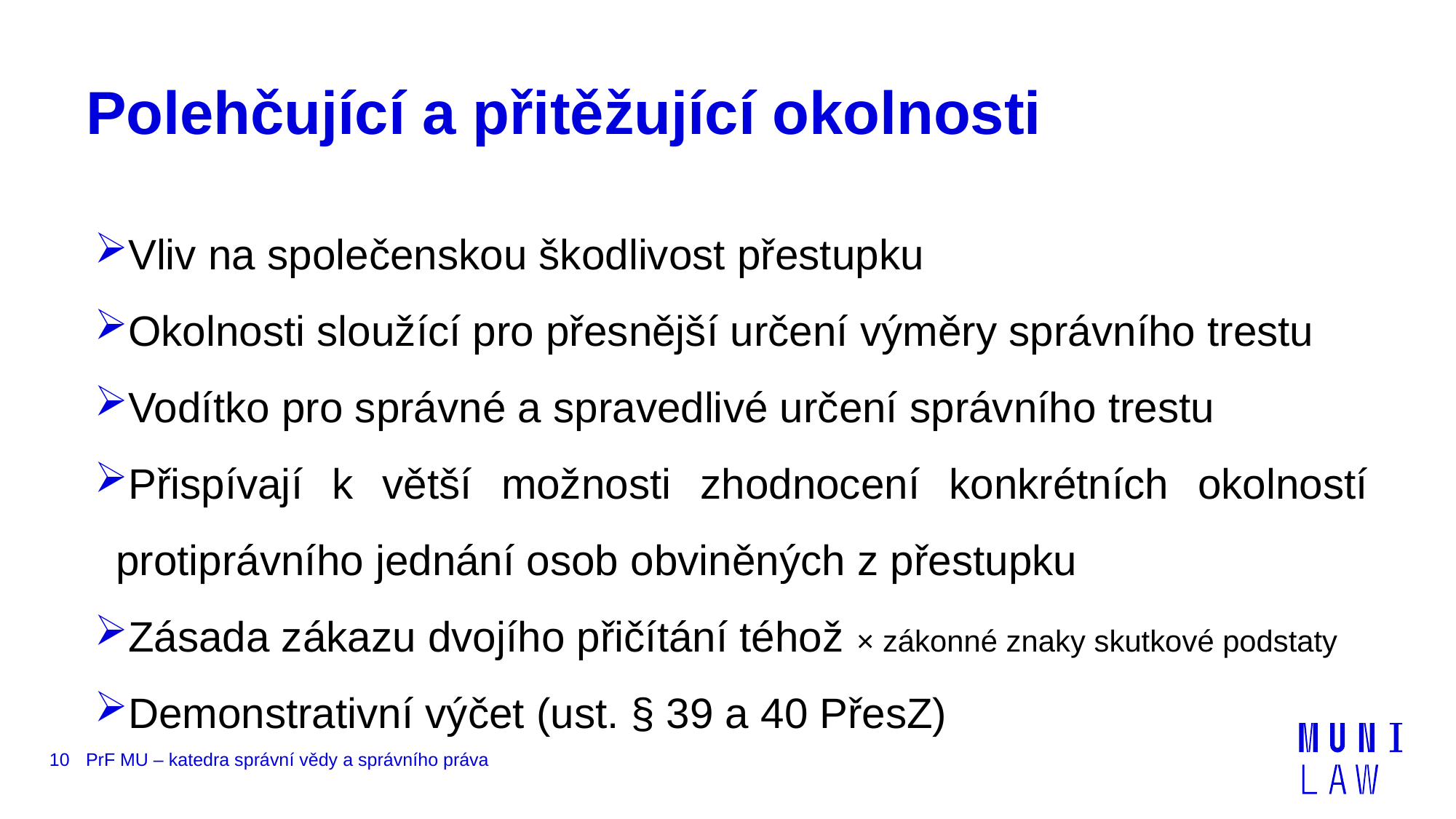

# Polehčující a přitěžující okolnosti
Vliv na společenskou škodlivost přestupku
Okolnosti sloužící pro přesnější určení výměry správního trestu
Vodítko pro správné a spravedlivé určení správního trestu
Přispívají k větší možnosti zhodnocení konkrétních okolností protiprávního jednání osob obviněných z přestupku
Zásada zákazu dvojího přičítání téhož × zákonné znaky skutkové podstaty
Demonstrativní výčet (ust. § 39 a 40 PřesZ)
10
PrF MU – katedra správní vědy a správního práva